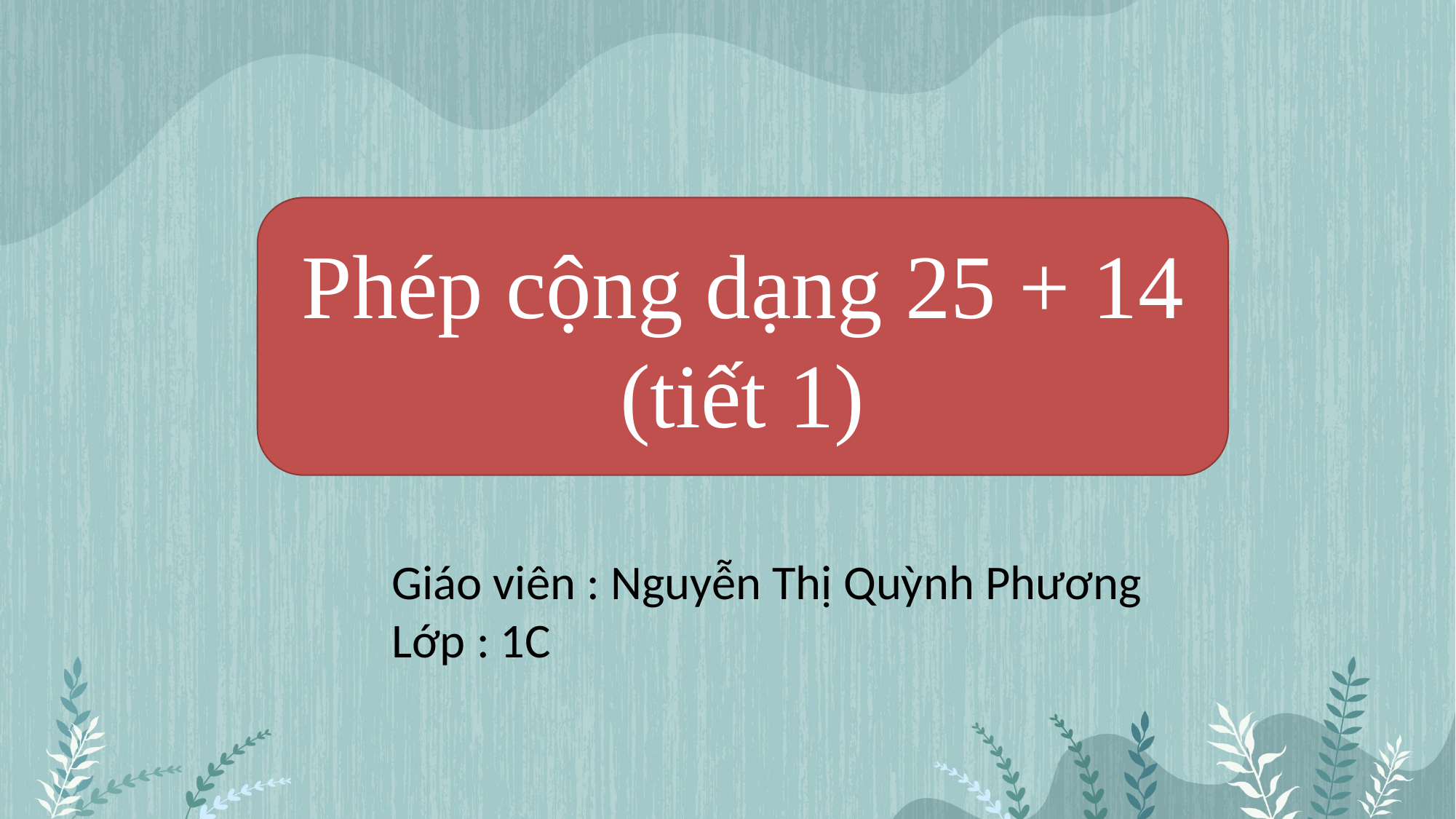

Phép cộng dạng 25 + 14
(tiết 1)
Giáo viên : Nguyễn Thị Quỳnh Phương
Lớp : 1C